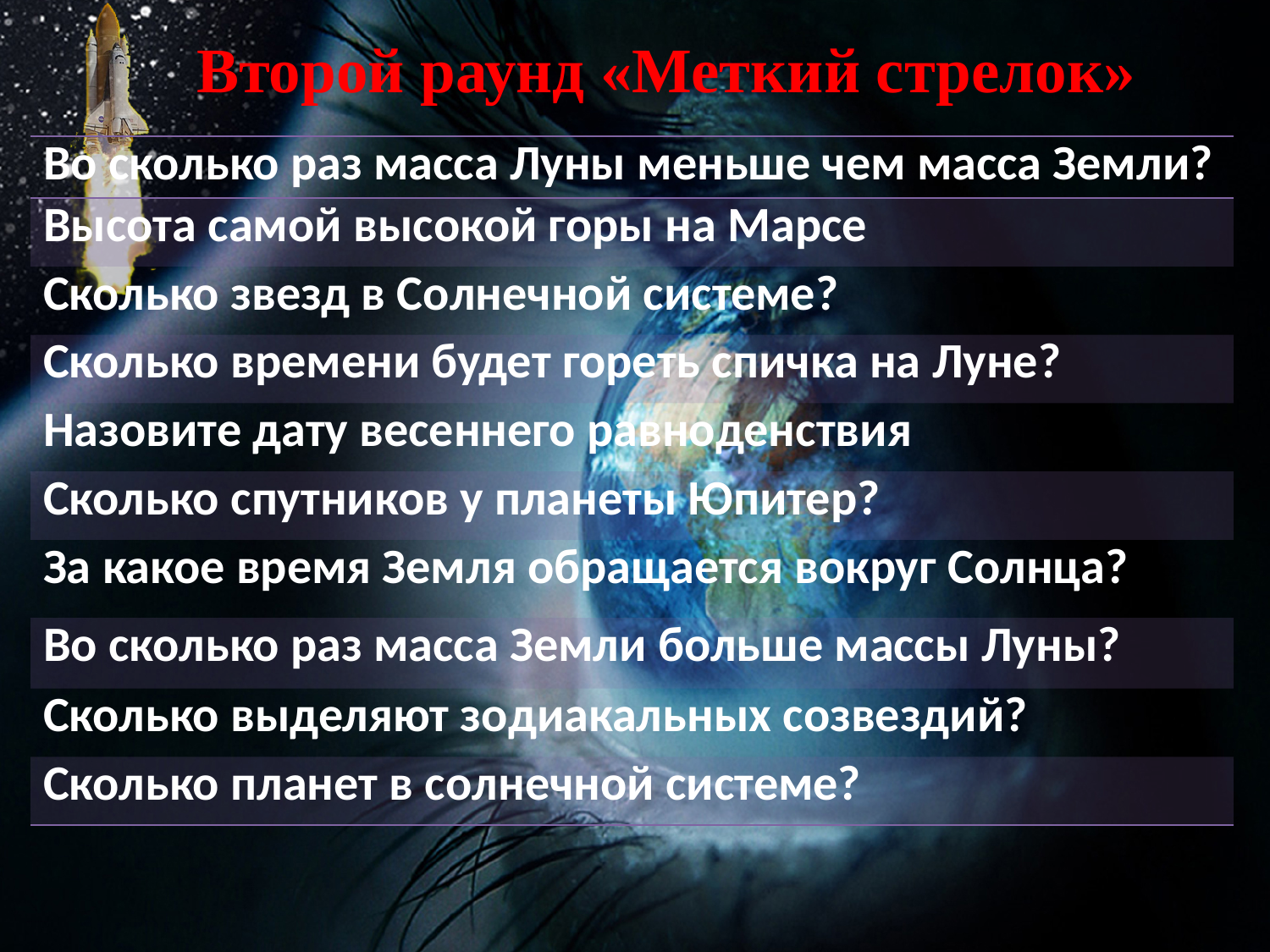

# Второй раунд «Меткий стрелок»
| Во сколько раз масса Луны меньше чем масса Земли? |
| --- |
| Высота самой высокой горы на Марсе |
| Сколько звезд в Солнечной системе? |
| Сколько времени будет гореть спичка на Луне? |
| Назовите дату весеннего равноденствия |
| Сколько спутников у планеты Юпитер? |
| За какое время Земля обращается вокруг Солнца? |
| Во сколько раз масса Земли больше массы Луны? |
| Сколько выделяют зодиакальных созвездий? |
| Сколько планет в солнечной системе? |